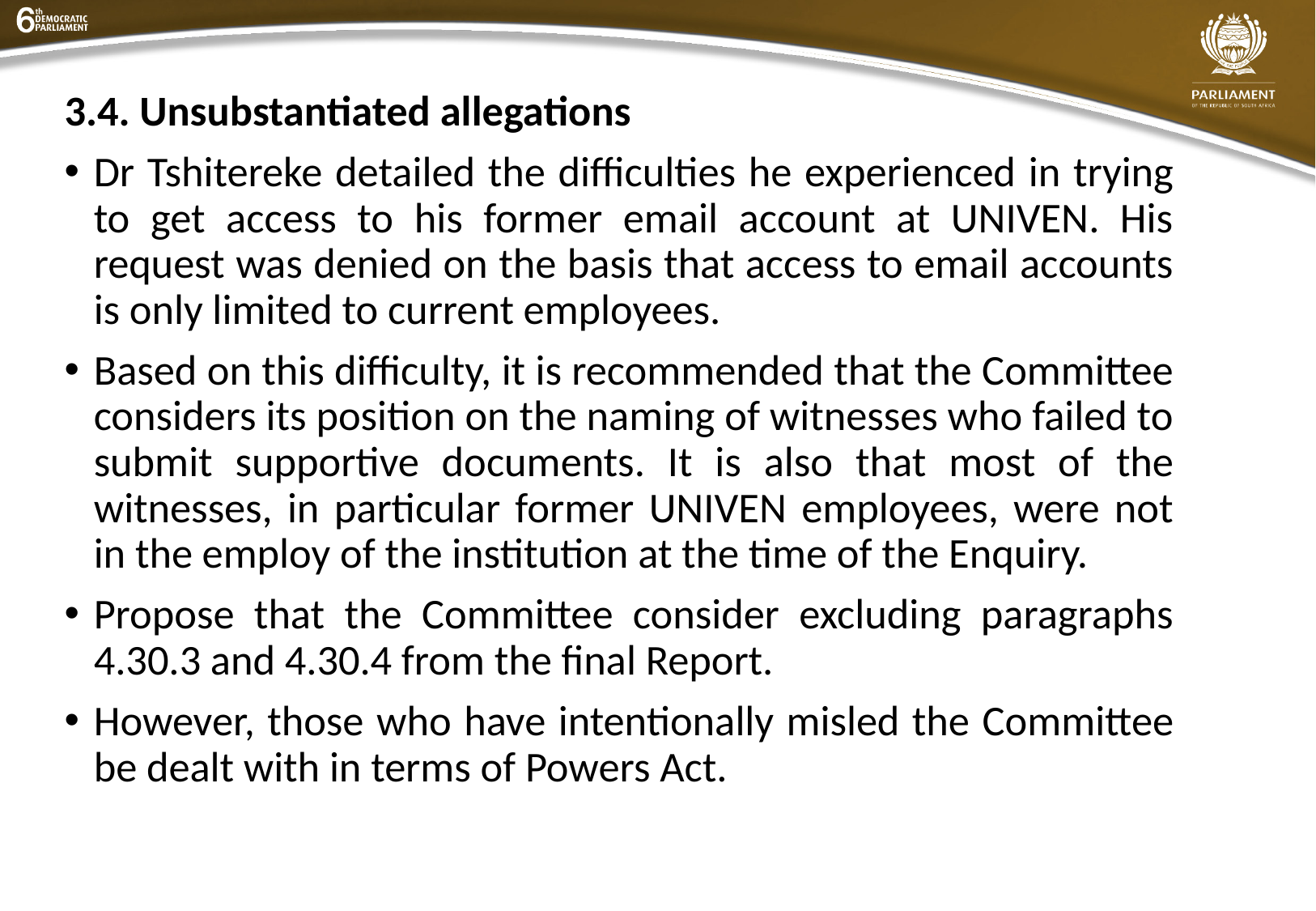

3.4. Unsubstantiated allegations
Dr Tshitereke detailed the difficulties he experienced in trying to get access to his former email account at UNIVEN. His request was denied on the basis that access to email accounts is only limited to current employees.
Based on this difficulty, it is recommended that the Committee considers its position on the naming of witnesses who failed to submit supportive documents. It is also that most of the witnesses, in particular former UNIVEN employees, were not in the employ of the institution at the time of the Enquiry.
Propose that the Committee consider excluding paragraphs 4.30.3 and 4.30.4 from the final Report.
However, those who have intentionally misled the Committee be dealt with in terms of Powers Act.